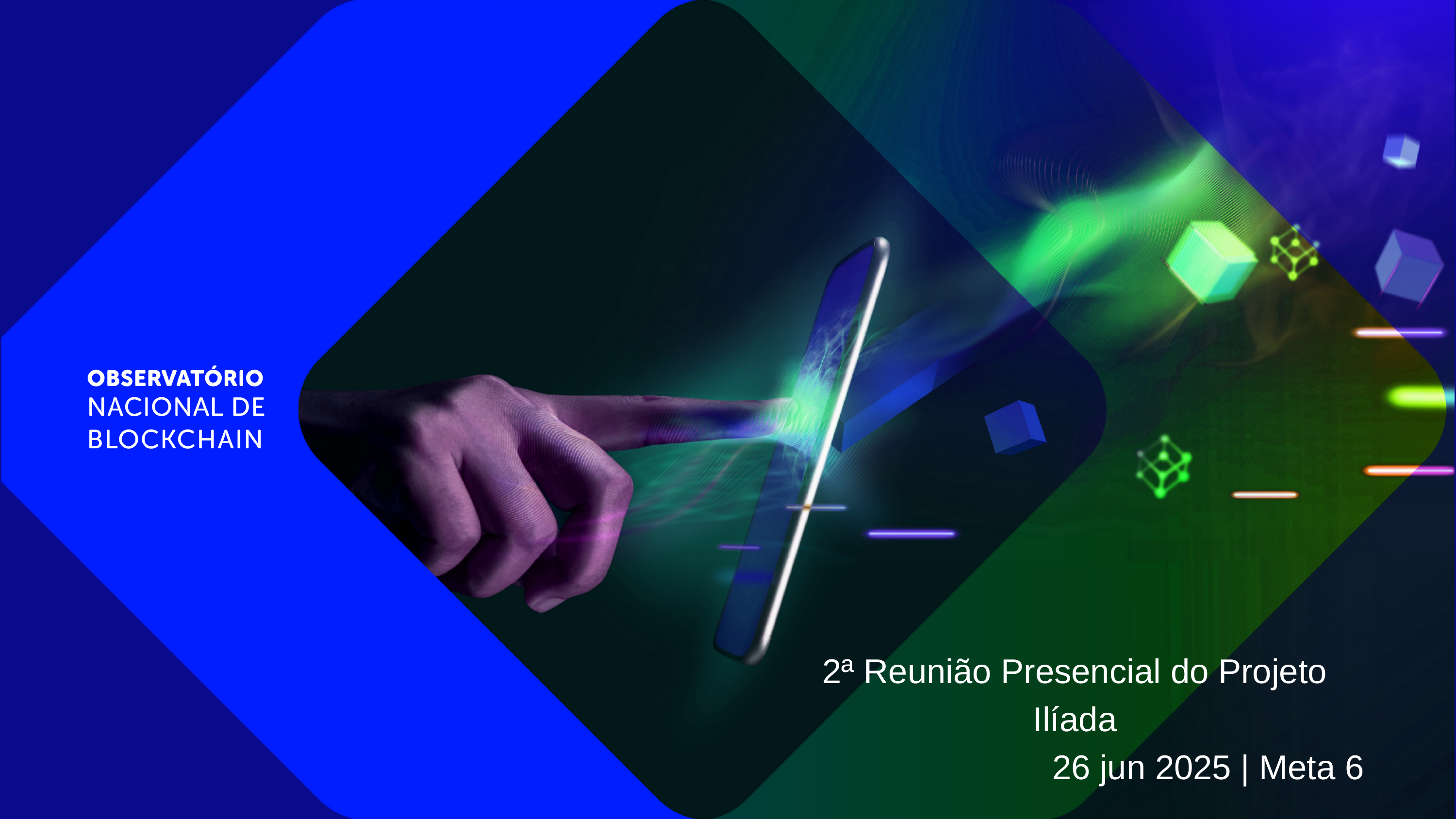

2ª Reunião Presencial do Projeto Ilíada
26 jun 2025 | Meta 6